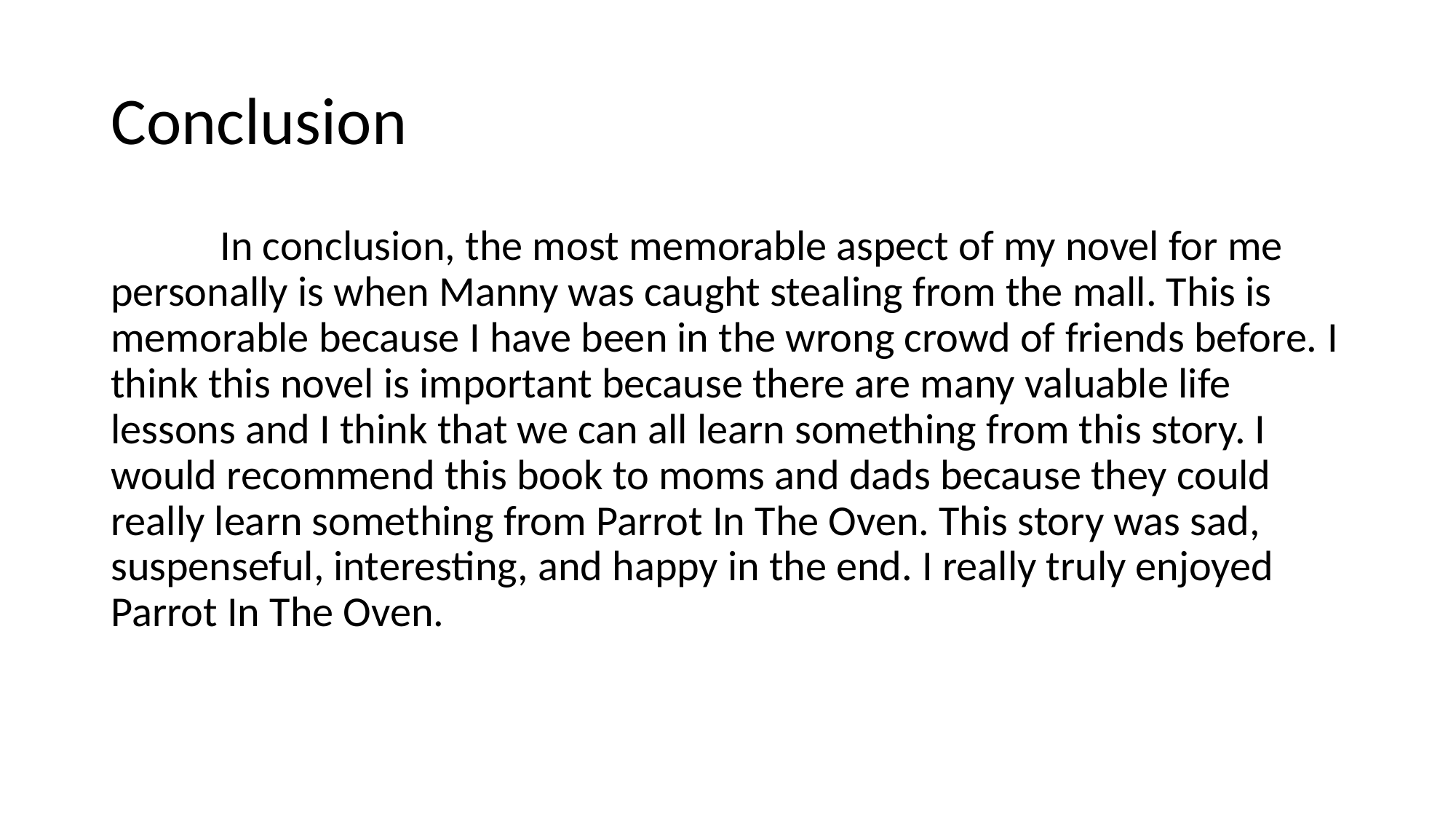

# Conclusion
	In conclusion, the most memorable aspect of my novel for me personally is when Manny was caught stealing from the mall. This is memorable because I have been in the wrong crowd of friends before. I think this novel is important because there are many valuable life lessons and I think that we can all learn something from this story. I would recommend this book to moms and dads because they could really learn something from Parrot In The Oven. This story was sad, suspenseful, interesting, and happy in the end. I really truly enjoyed Parrot In The Oven.